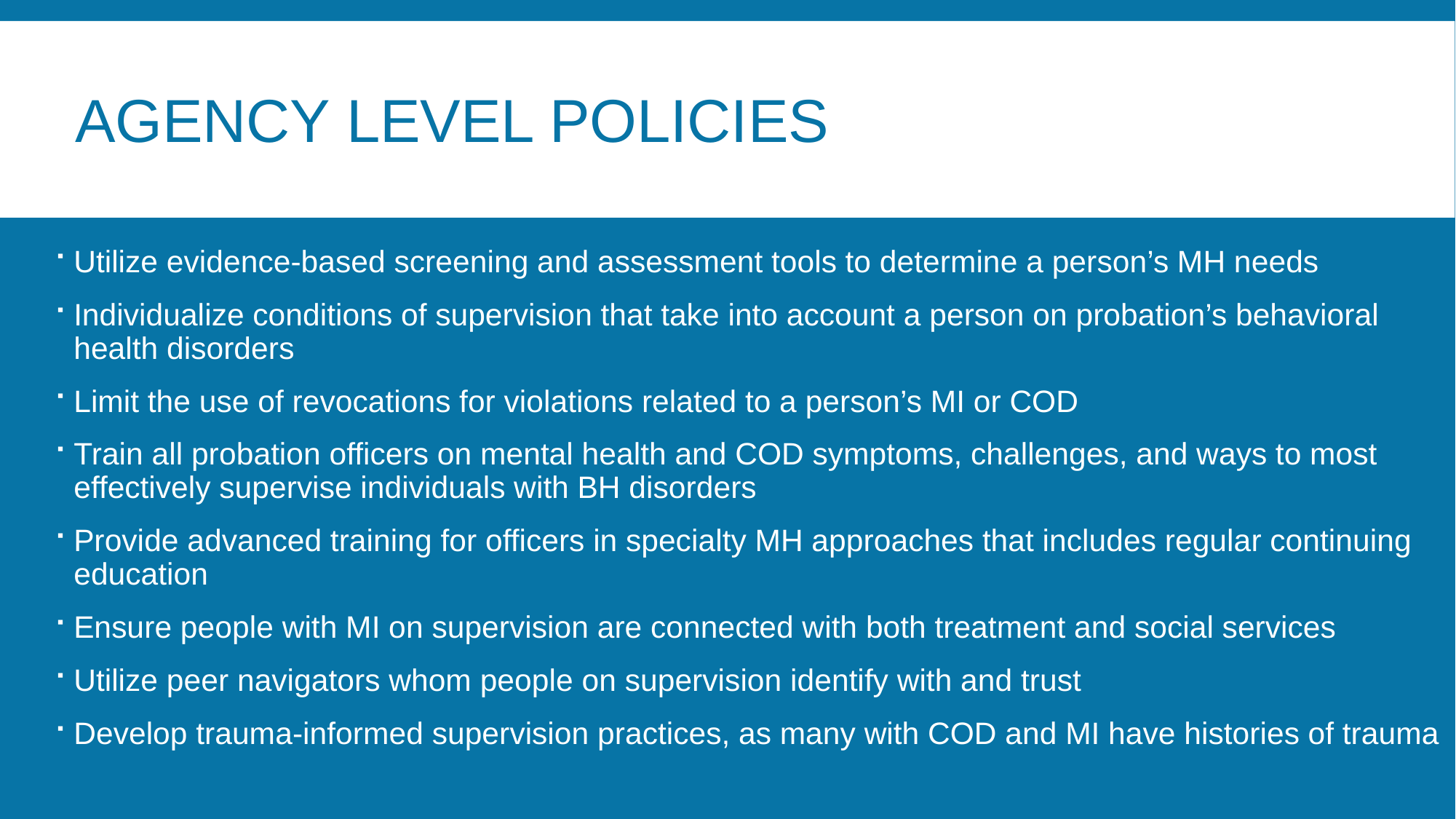

# Agency Level Policies
Utilize evidence-based screening and assessment tools to determine a person’s MH needs
Individualize conditions of supervision that take into account a person on probation’s behavioral health disorders
Limit the use of revocations for violations related to a person’s MI or COD
Train all probation officers on mental health and COD symptoms, challenges, and ways to most effectively supervise individuals with BH disorders
Provide advanced training for officers in specialty MH approaches that includes regular continuing education
Ensure people with MI on supervision are connected with both treatment and social services
Utilize peer navigators whom people on supervision identify with and trust
Develop trauma-informed supervision practices, as many with COD and MI have histories of trauma